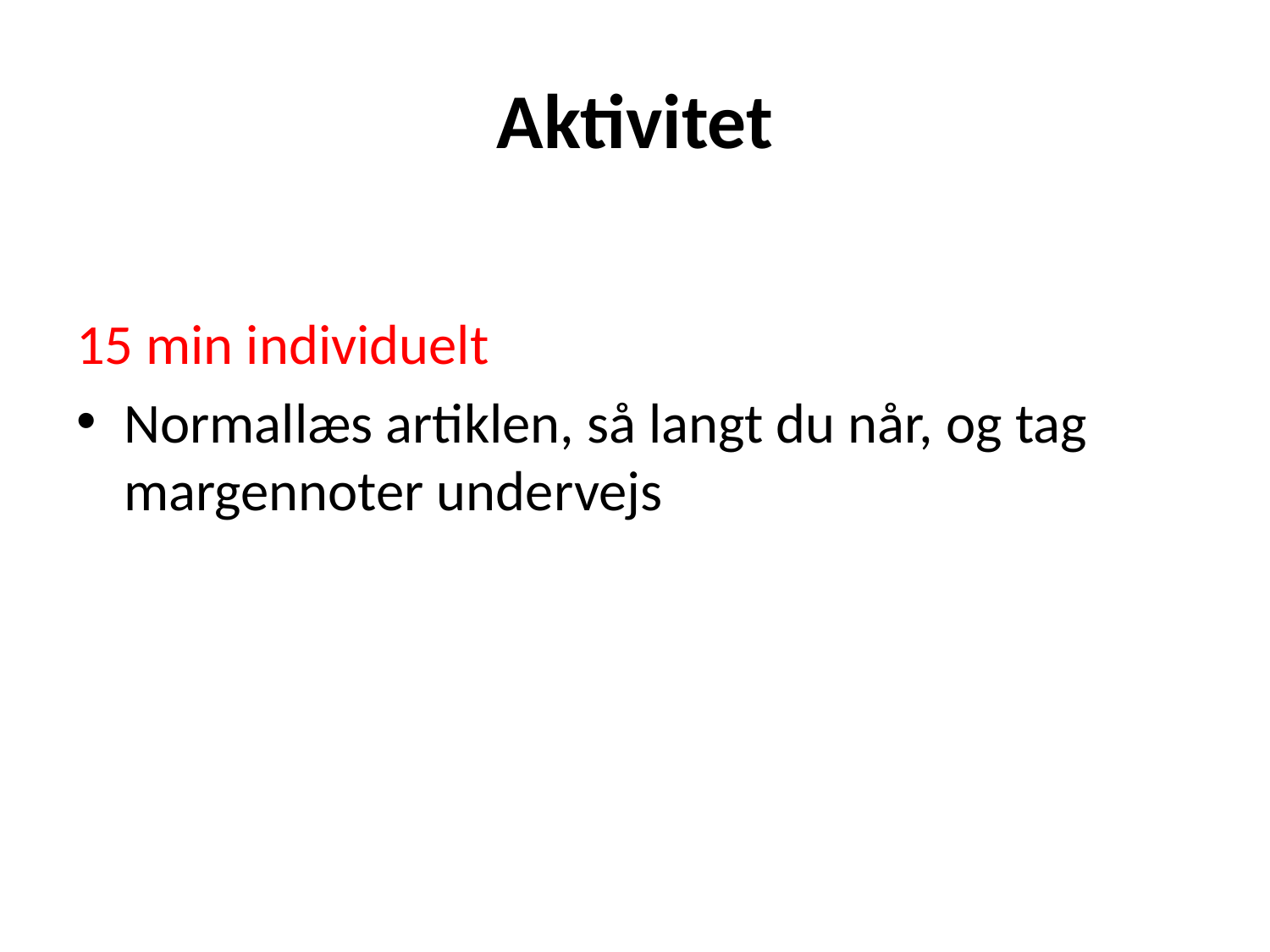

# Aktivitet

15 min individuelt
Normallæs artiklen, så langt du når, og tag margennoter undervejs